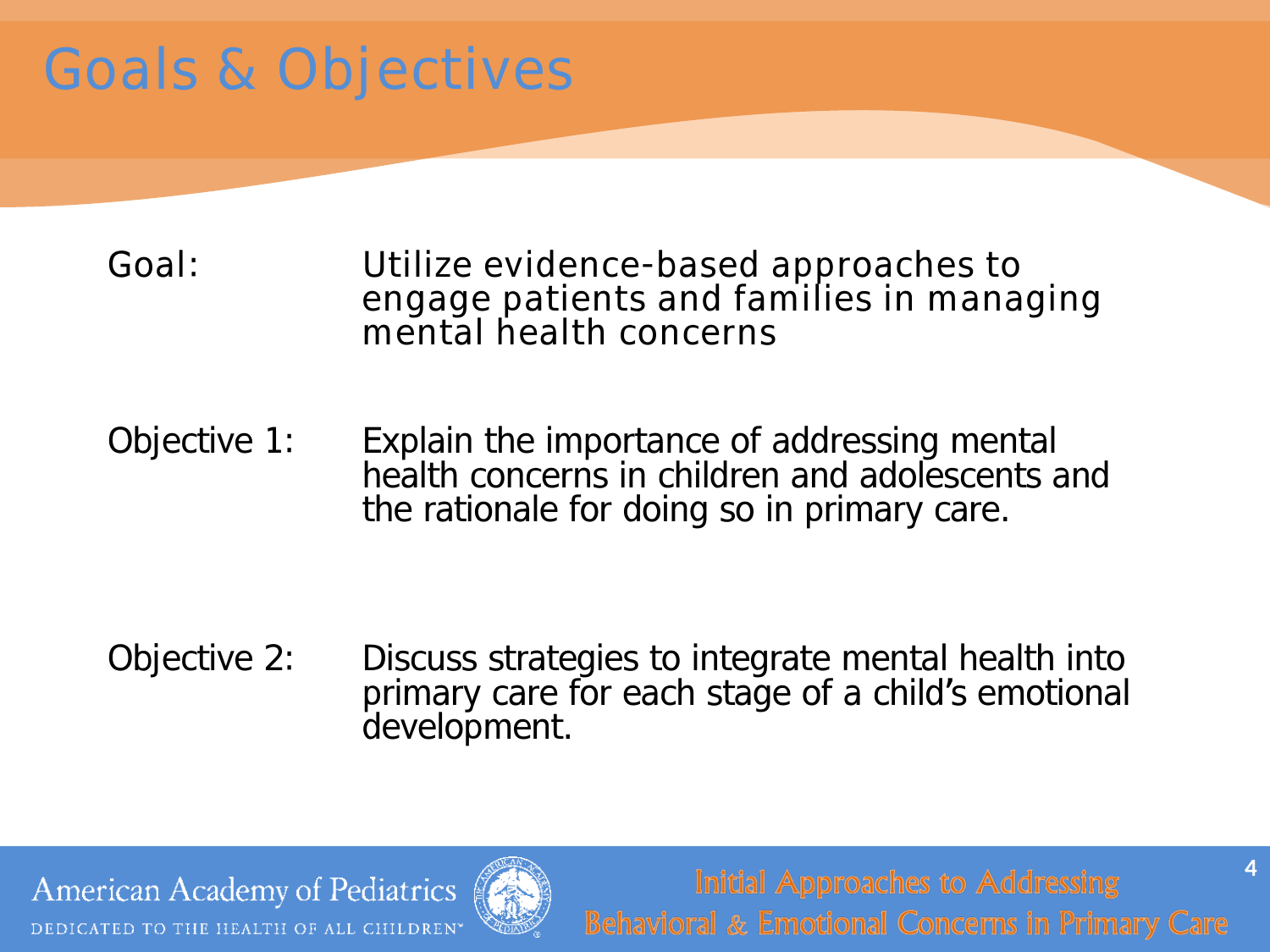

# Goals & Objectives
| Goal: | Utilize evidence-based approaches to engage patients and families in managing mental health concerns |
| --- | --- |
| Objective 1: | Explain the importance of addressing mental health concerns in children and adolescents and the rationale for doing so in primary care. |
| Objective 2: | Discuss strategies to integrate mental health into primary care for each stage of a child’s emotional development. |
4